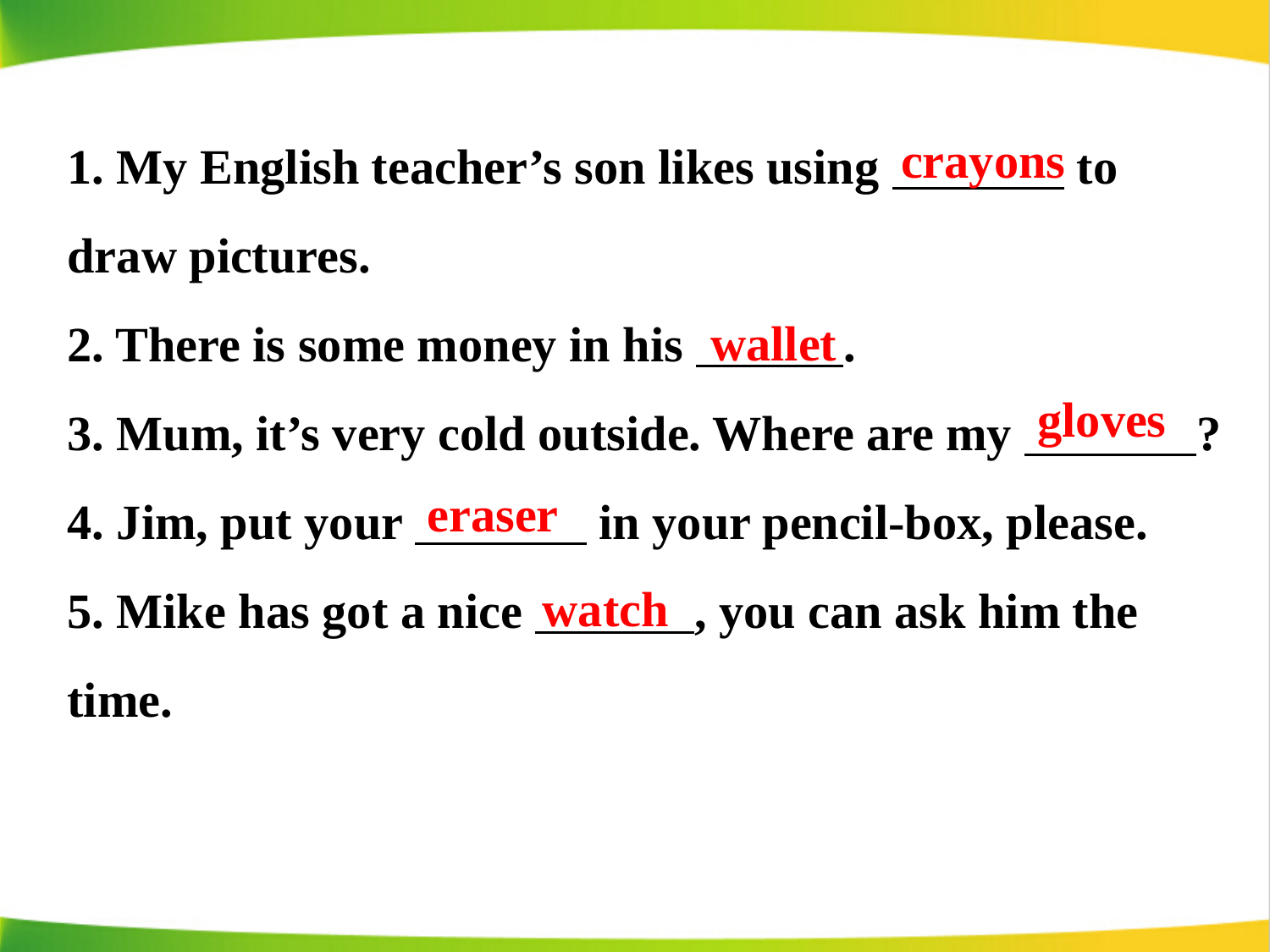

crayons
1. My English teacher’s son likes using                to draw pictures.
2. There is some money in his             .
3. Mum, it’s very cold outside. Where are my               ?
4. Jim, put your                in your pencil-box, please.
5. Mike has got a nice              , you can ask him the time.
wallet
gloves
eraser
watch